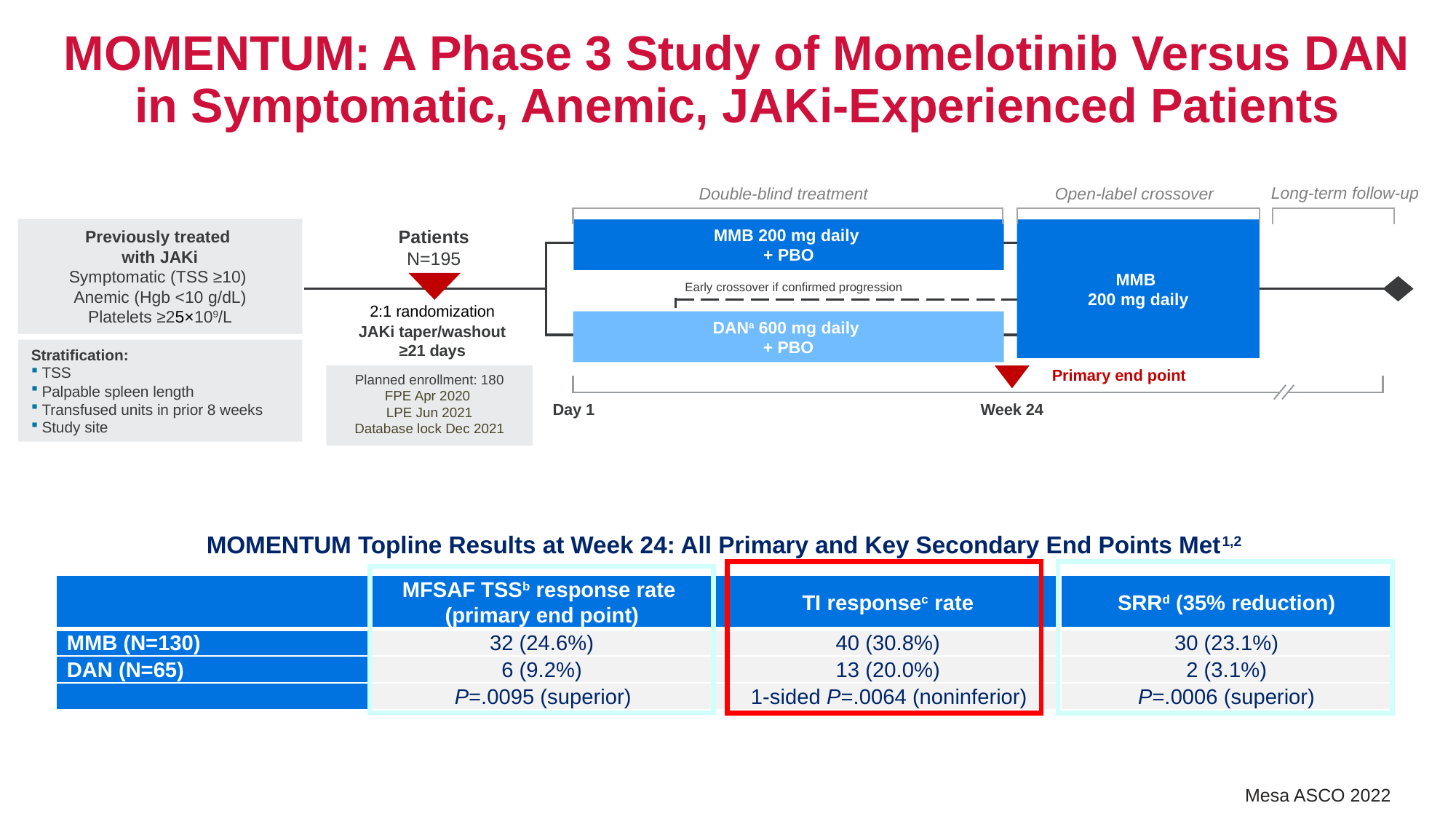

MOMENTUM: A Phase 3 Study of Momelotinib Versus DAN in Symptomatic, Anemic, JAKi-Experienced Patients
Long-term follow-up
Double-blind treatment
Open-label crossover
Previously treated
with JAKi
Symptomatic (TSS ≥10)
Anemic (Hgb <10 g/dL)
Platelets ≥25×109/L
MMB 200 mg daily
+ PBO
MMB
200 mg daily
Patients
N=195

Early crossover if confirmed progression

2:1 randomization
DANa 600 mg daily
+ PBO
JAKi taper/washout
 ≥21 days
Stratification:
TSS
Palpable spleen length
Transfused units in prior 8 weeks
Study site
Planned enrollment: 180
FPE Apr 2020
LPE Jun 2021
Database lock Dec 2021
Primary end point

Day 1
Week 24
MOMENTUM Topline Results at Week 24: All Primary and Key Secondary End Points Met1,2

|  | MFSAF TSSb response rate (primary end point) | TI responsec rate | SRRd (35% reduction) |
| --- | --- | --- | --- |
| MMB (N=130) | 32 (24.6%) | 40 (30.8%) | 30 (23.1%) |
| DAN (N=65) | 6 (9.2%) | 13 (20.0%) | 2 (3.1%) |
|  | P=.0095 (superior) | 1-sided P=.0064 (noninferior) | P=.0006 (superior) |
Mesa ASCO 2022